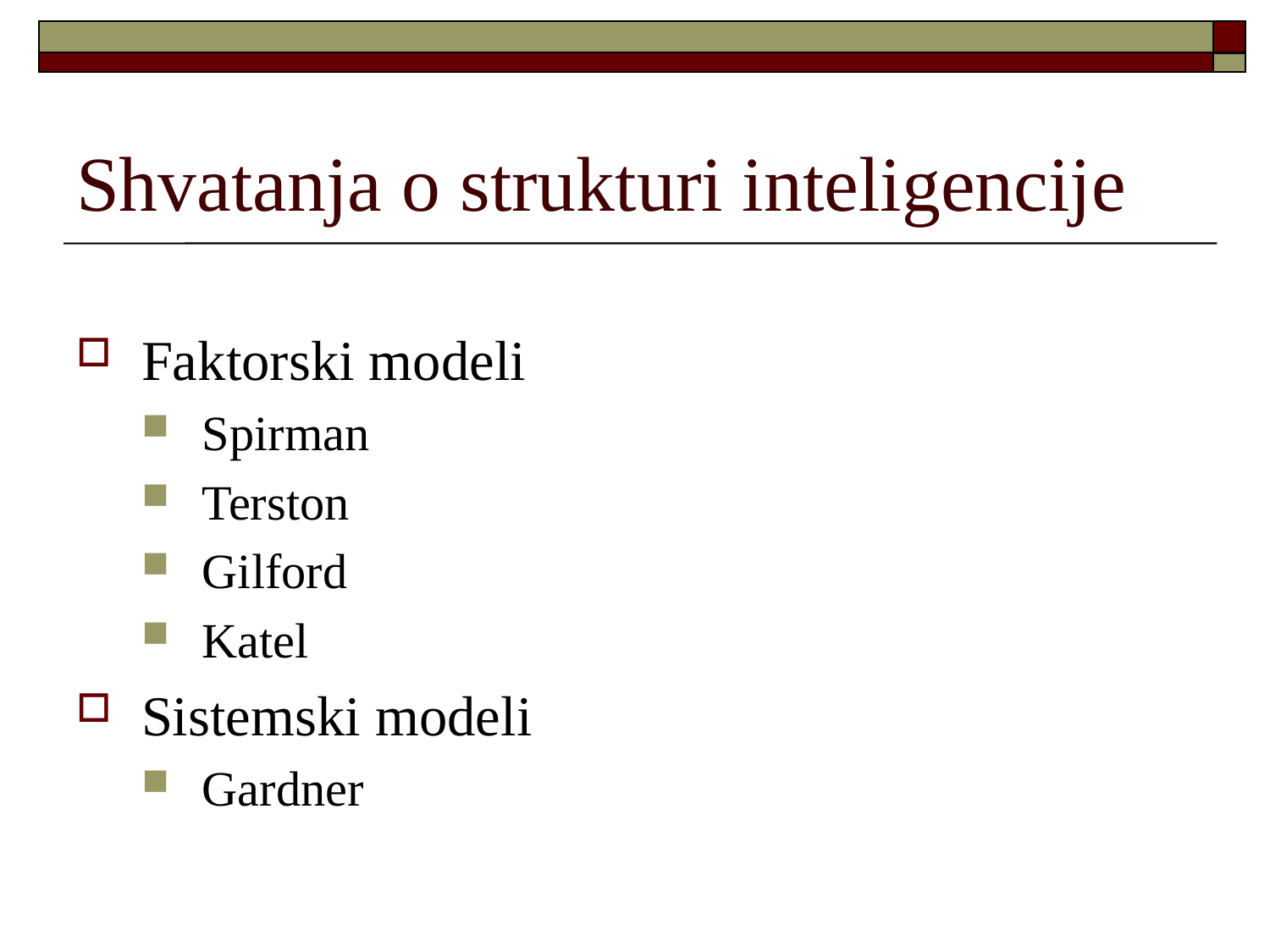

# Shvatanja o strukturi inteligencije
Faktorski modeli
Spirman
Terston
Gilford
Katel
Sistemski modeli
Gardner